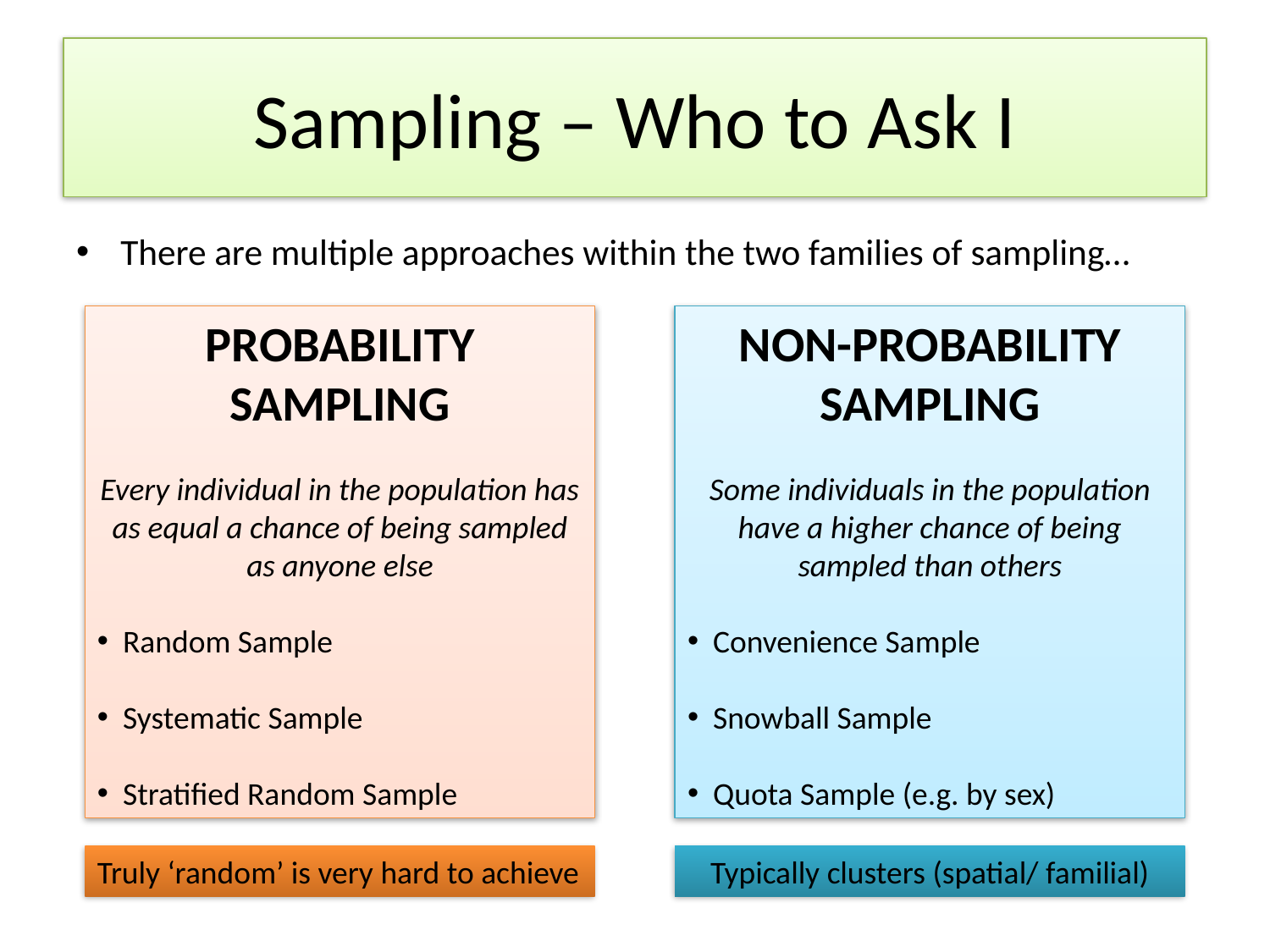

# Sampling – Who to Ask I
There are multiple approaches within the two families of sampling…
PROBABILITY SAMPLING

Every individual in the population has as equal a chance of being sampled as anyone else

  Random Sample

  Systematic Sample

  Stratified Random Sample
NON-PROBABILITY SAMPLING

Some individuals in the population have a higher chance of being sampled than others

  Convenience Sample

  Snowball Sample

  Quota Sample (e.g. by sex)
Truly ‘random’ is very hard to achieve
Typically clusters (spatial/ familial)